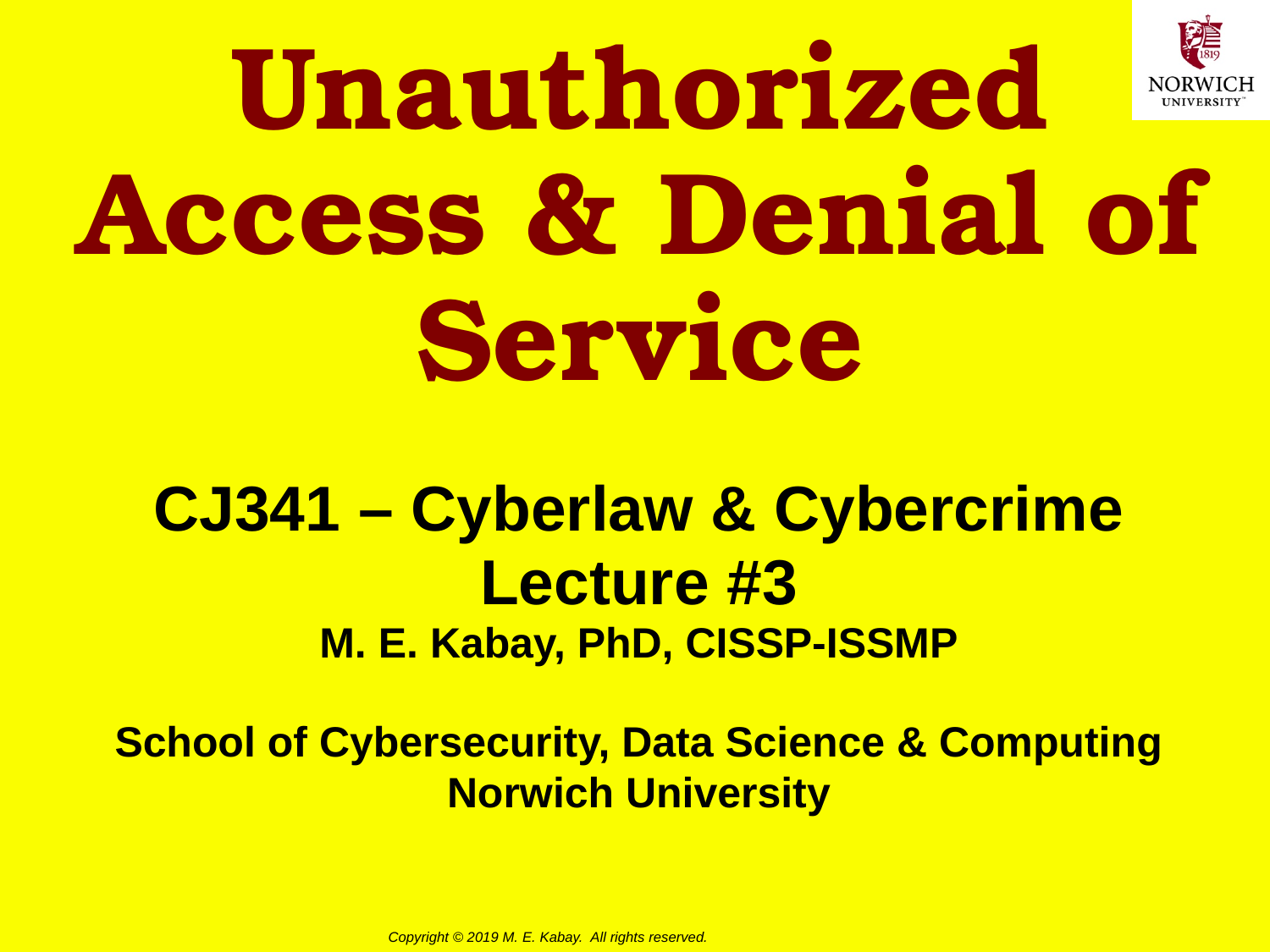

# Unauthorized Access & Denial of Service
CJ341 – Cyberlaw & Cybercrime
Lecture #3
M. E. Kabay, PhD, CISSP-ISSMP

School of Cybersecurity, Data Science & Computing
Norwich University